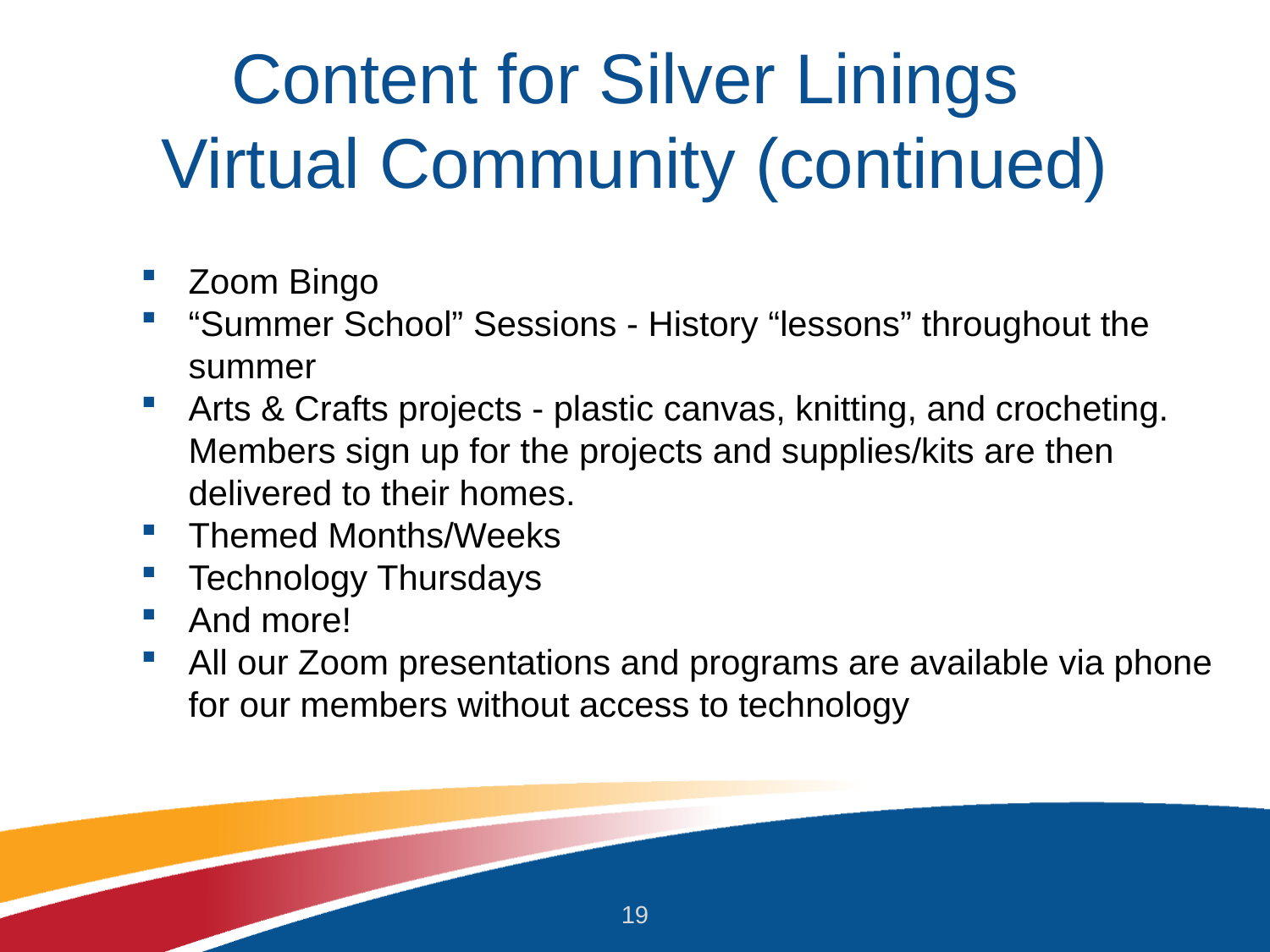

# Content for Silver Linings
Virtual Community (continued)
Zoom Bingo
“Summer School” Sessions - History “lessons” throughout the summer
Arts & Crafts projects - plastic canvas, knitting, and crocheting. Members sign up for the projects and supplies/kits are then delivered to their homes.
Themed Months/Weeks
Technology Thursdays
And more!
All our Zoom presentations and programs are available via phone for our members without access to technology